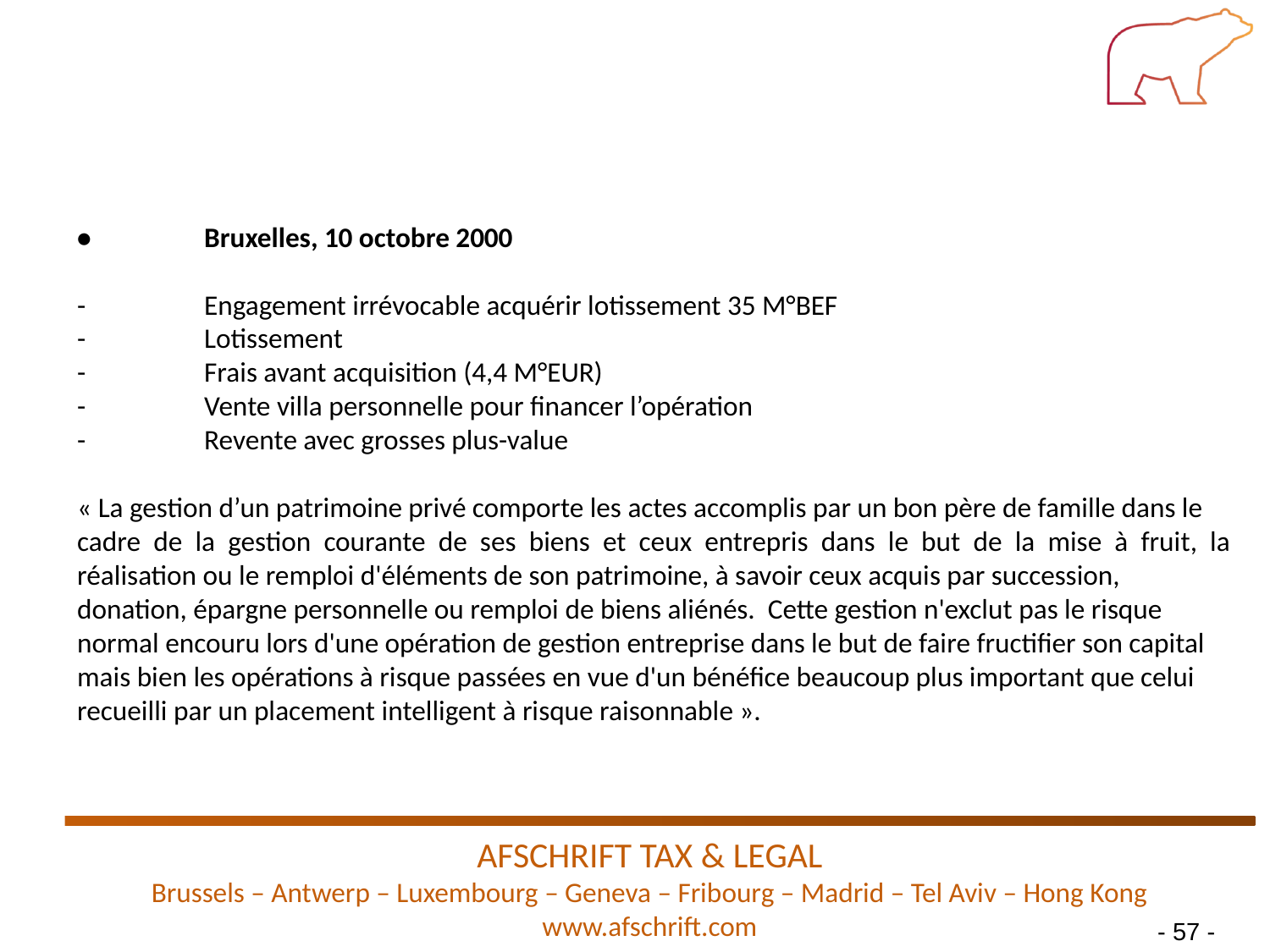

•	Bruxelles, 10 octobre 2000

-	Engagement irrévocable acquérir lotissement 35 M°BEF
-	Lotissement
-	Frais avant acquisition (4,4 M°EUR)
-	Vente villa personnelle pour financer l’opération
-	Revente avec grosses plus-value

« La gestion d’un patrimoine privé comporte les actes accomplis par un bon père de famille dans le
cadre de la gestion courante de ses biens et ceux entrepris dans le but de la mise à fruit, la réalisation ou le remploi d'éléments de son patrimoine, à savoir ceux acquis par succession,
donation, épargne personnelle ou remploi de biens aliénés.  Cette gestion n'exclut pas le risque
normal encouru lors d'une opération de gestion entreprise dans le but de faire fructifier son capital
mais bien les opérations à risque passées en vue d'un bénéfice beaucoup plus important que celui
recueilli par un placement intelligent à risque raisonnable ».